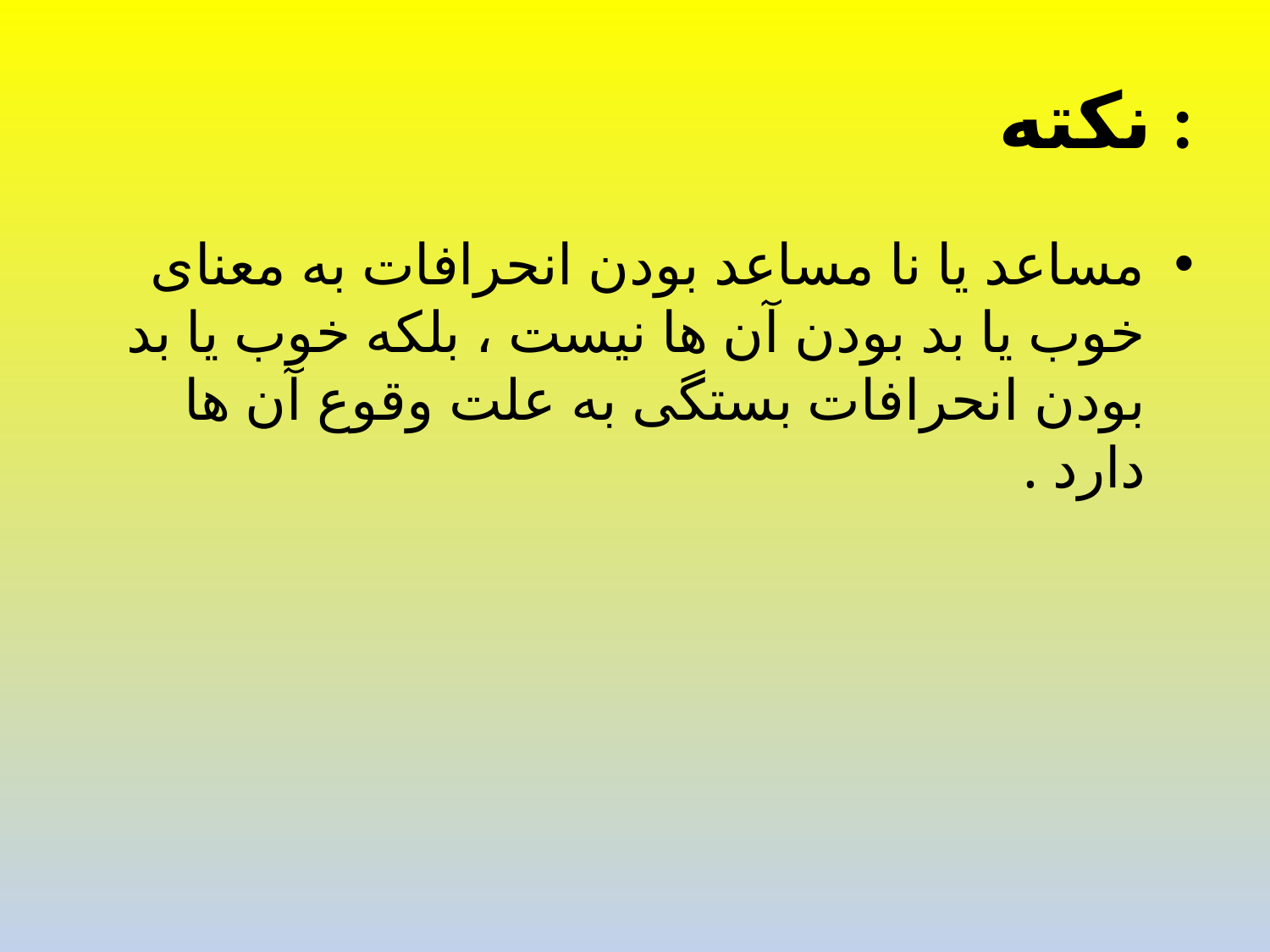

# نکته :
مساعد یا نا مساعد بودن انحرافات به معنای خوب یا بد بودن آن ها نیست ، بلکه خوب یا بد بودن انحرافات بستگی به علت وقوع آن ها دارد .